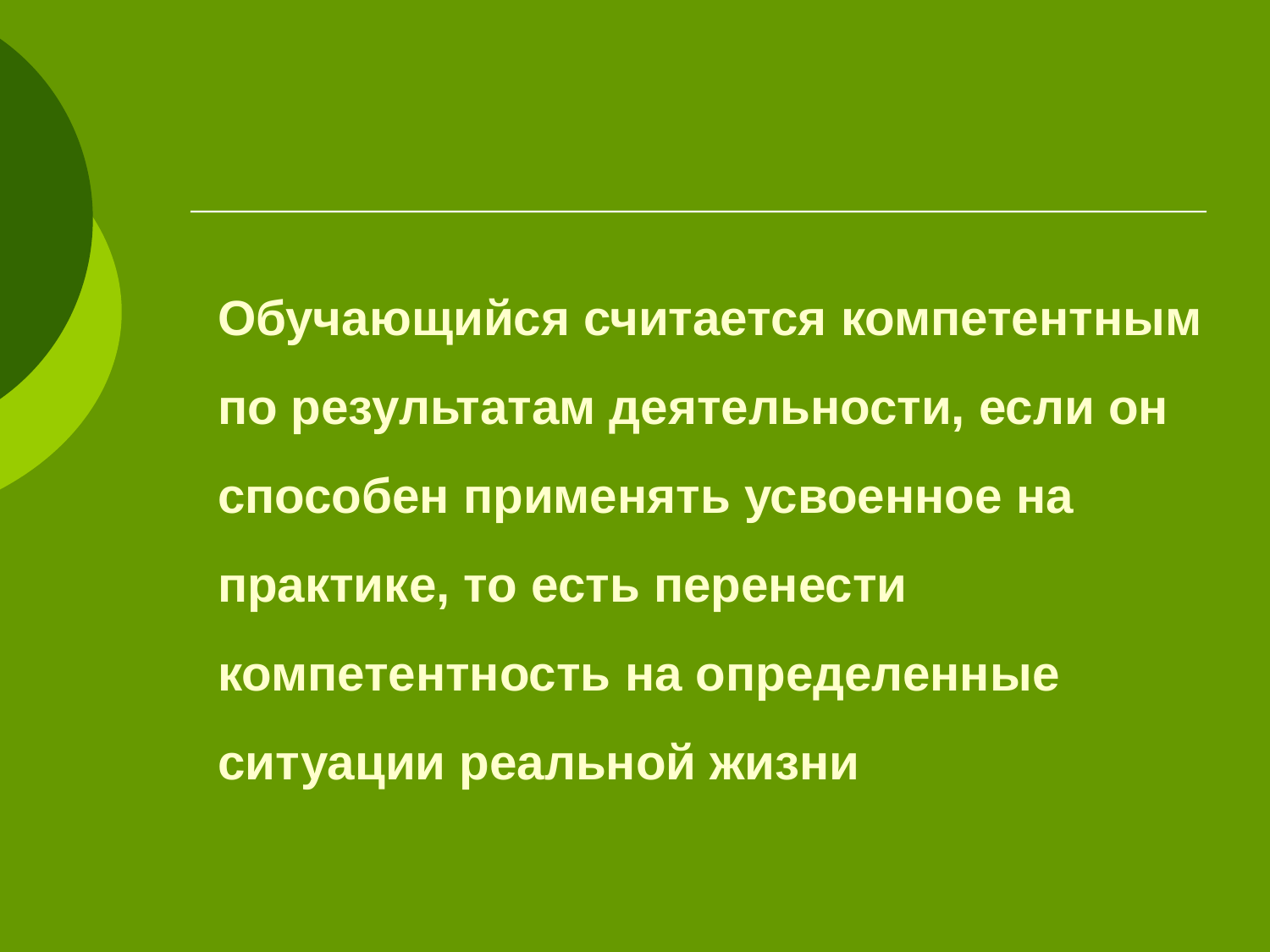

# Обучающийся считается компетентным по результатам деятельности, если он способен применять усвоенное на практике, то есть перенести компетентность на определенные ситуации реальной жизни